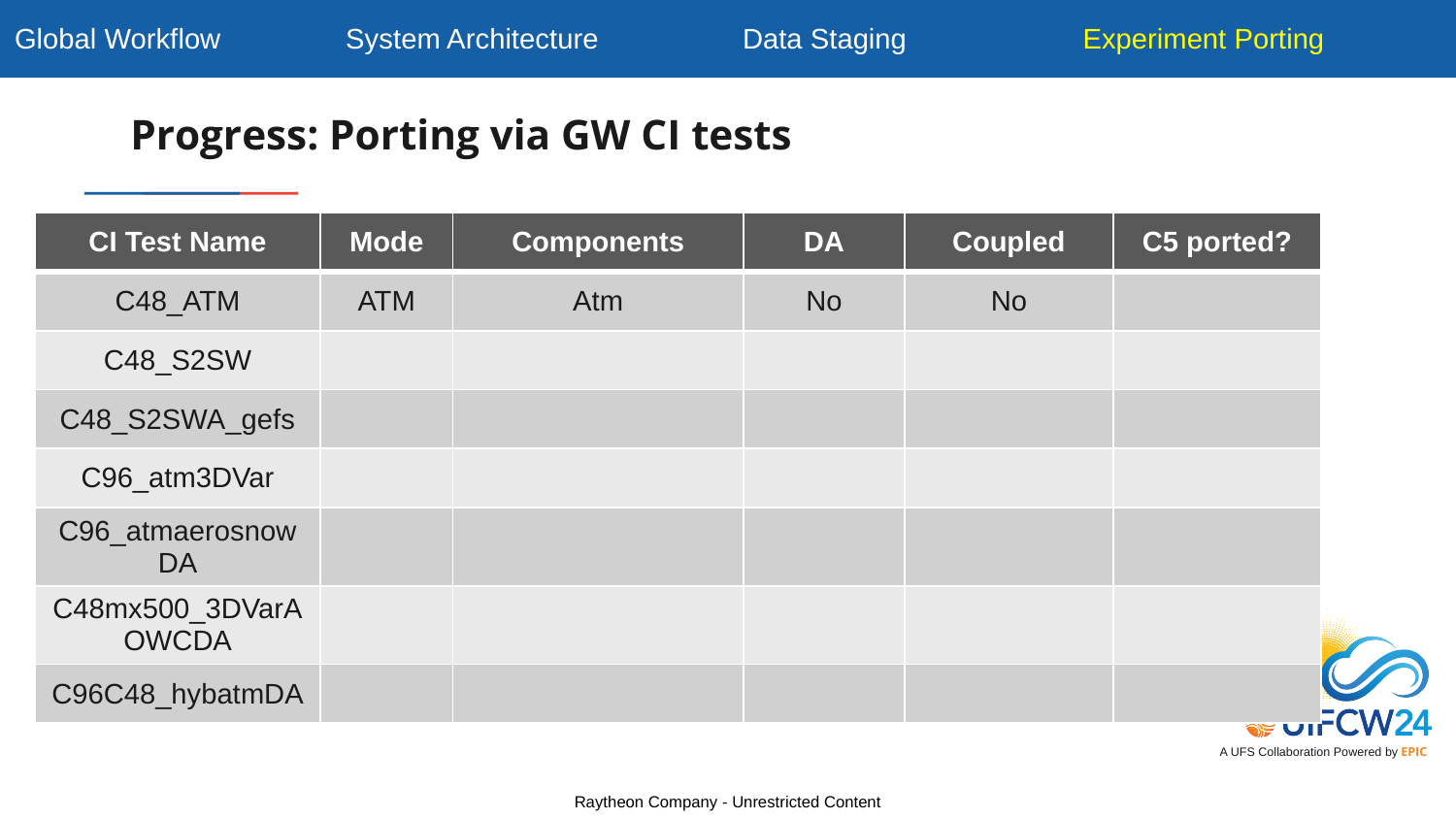

Global Workflow	     System Architecture	Data Staging                      Experiment Porting
# Progress: Porting via GW CI tests
| CI Test Name | Mode | Components | DA | Coupled | C5 ported? |
| --- | --- | --- | --- | --- | --- |
| C48\_ATM | ATM | Atm | No | No |  |
| C48\_S2SW |  |  |  |  |  |
| C48\_S2SWA\_gefs |  |  |  |  |  |
| C96\_atm3DVar |  |  |  |  |  |
| C96\_atmaerosnowDA |  |  |  |  |  |
| C48mx500\_3DVarAOWCDA |  |  |  |  |  |
| C96C48\_hybatmDA |  |  |  |  |  |
Raytheon Company - Unrestricted Content